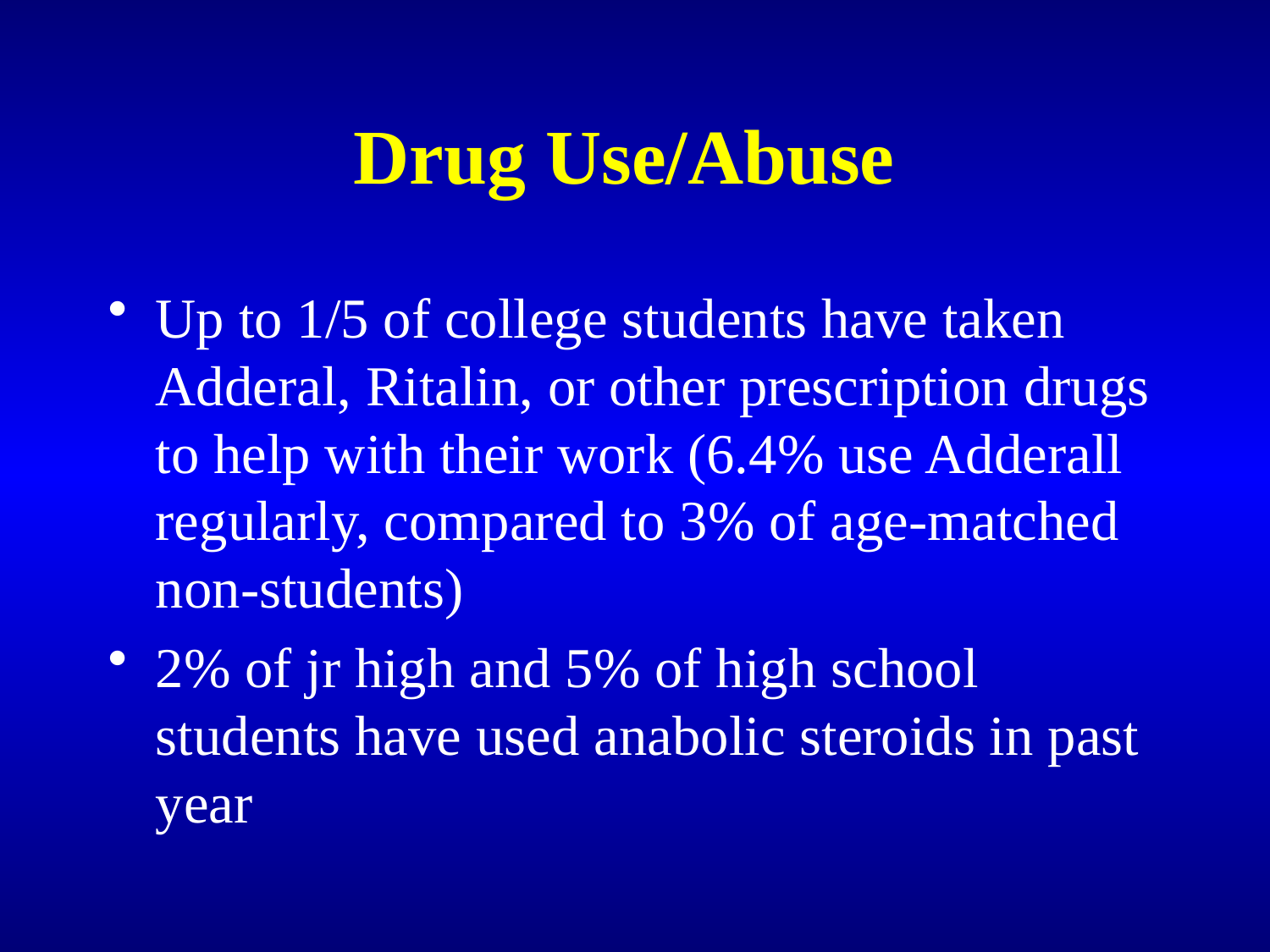

# Drug Use/Abuse
Up to 1/5 of college students have taken Adderal, Ritalin, or other prescription drugs to help with their work (6.4% use Adderall regularly, compared to 3% of age-matched non-students)
2% of jr high and 5% of high school students have used anabolic steroids in past year